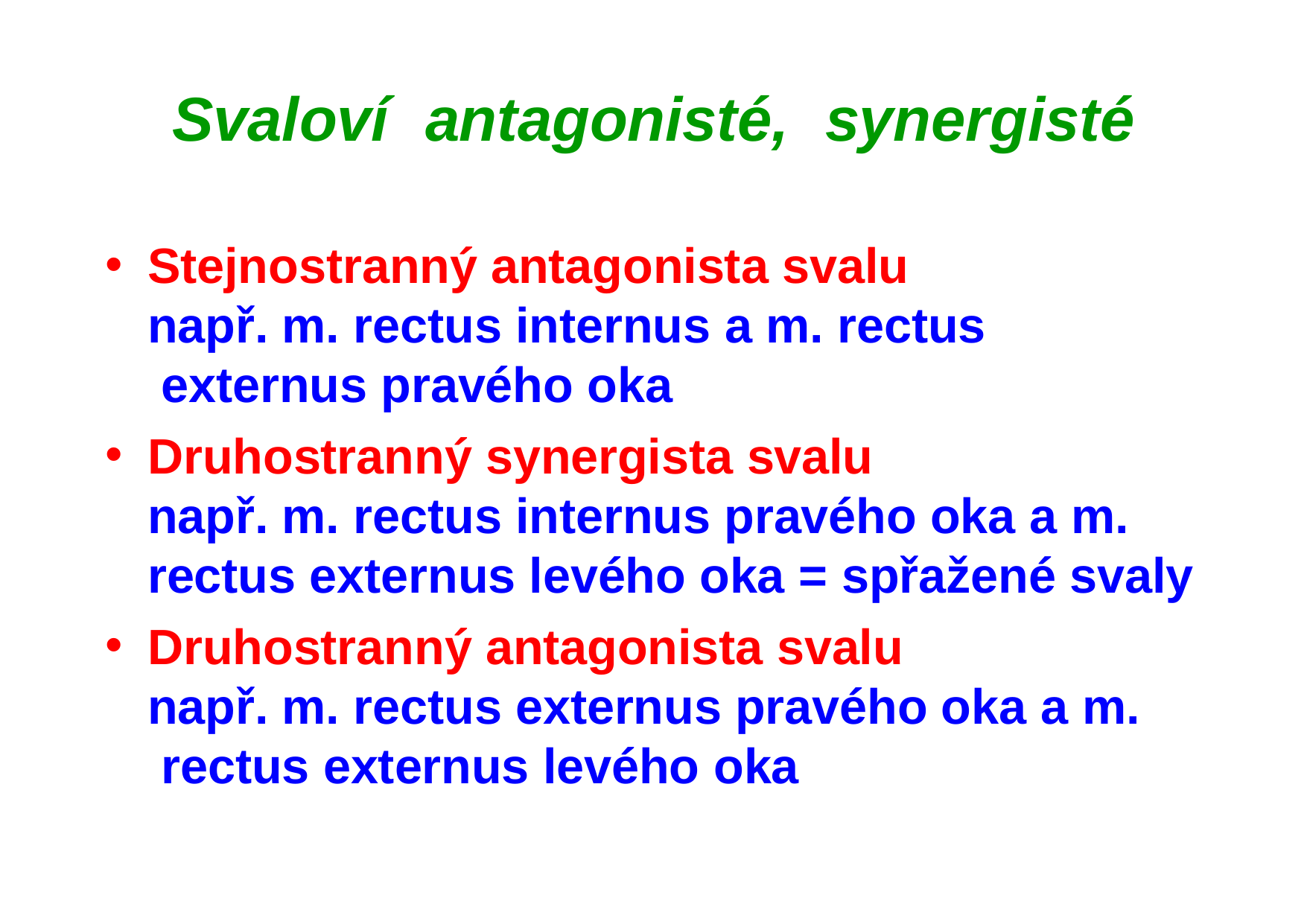

# Svaloví	antagonisté,	synergisté
Stejnostranný antagonista svalu  např. m. rectus internus a m. rectus  externus pravého oka
Druhostranný synergista svalu
např. m. rectus internus pravého oka a m.  rectus externus levého oka = spřažené svaly
Druhostranný antagonista svalu
např. m. rectus externus pravého oka a m.  rectus externus levého oka